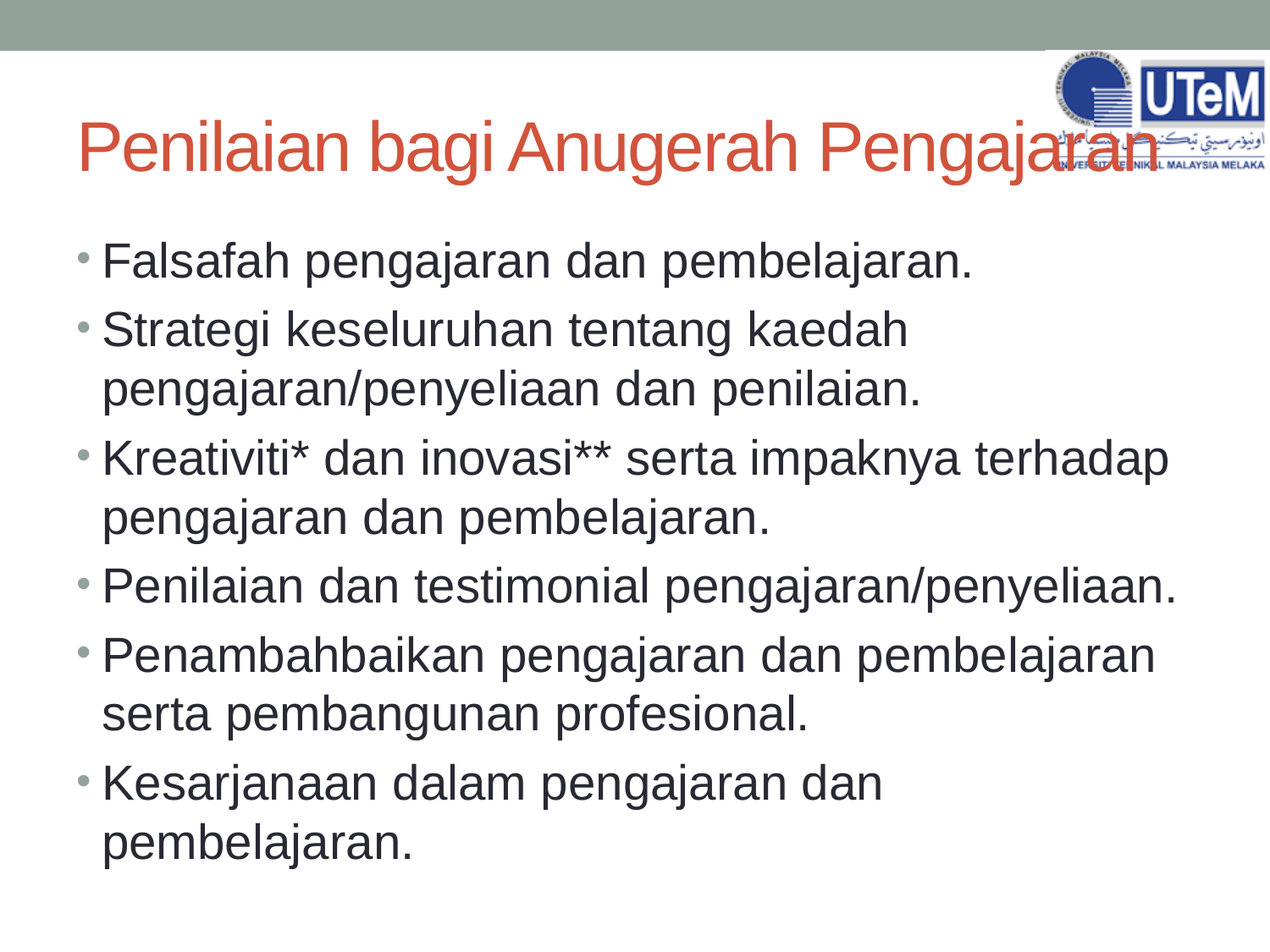

# Penilaian bagi Anugerah Pengajaran
Falsafah pengajaran dan pembelajaran.
Strategi keseluruhan tentang kaedah pengajaran/penyeliaan dan penilaian.
Kreativiti* dan inovasi** serta impaknya terhadap pengajaran dan pembelajaran.
Penilaian dan testimonial pengajaran/penyeliaan.
Penambahbaikan pengajaran dan pembelajaran serta pembangunan profesional.
Kesarjanaan dalam pengajaran dan pembelajaran.